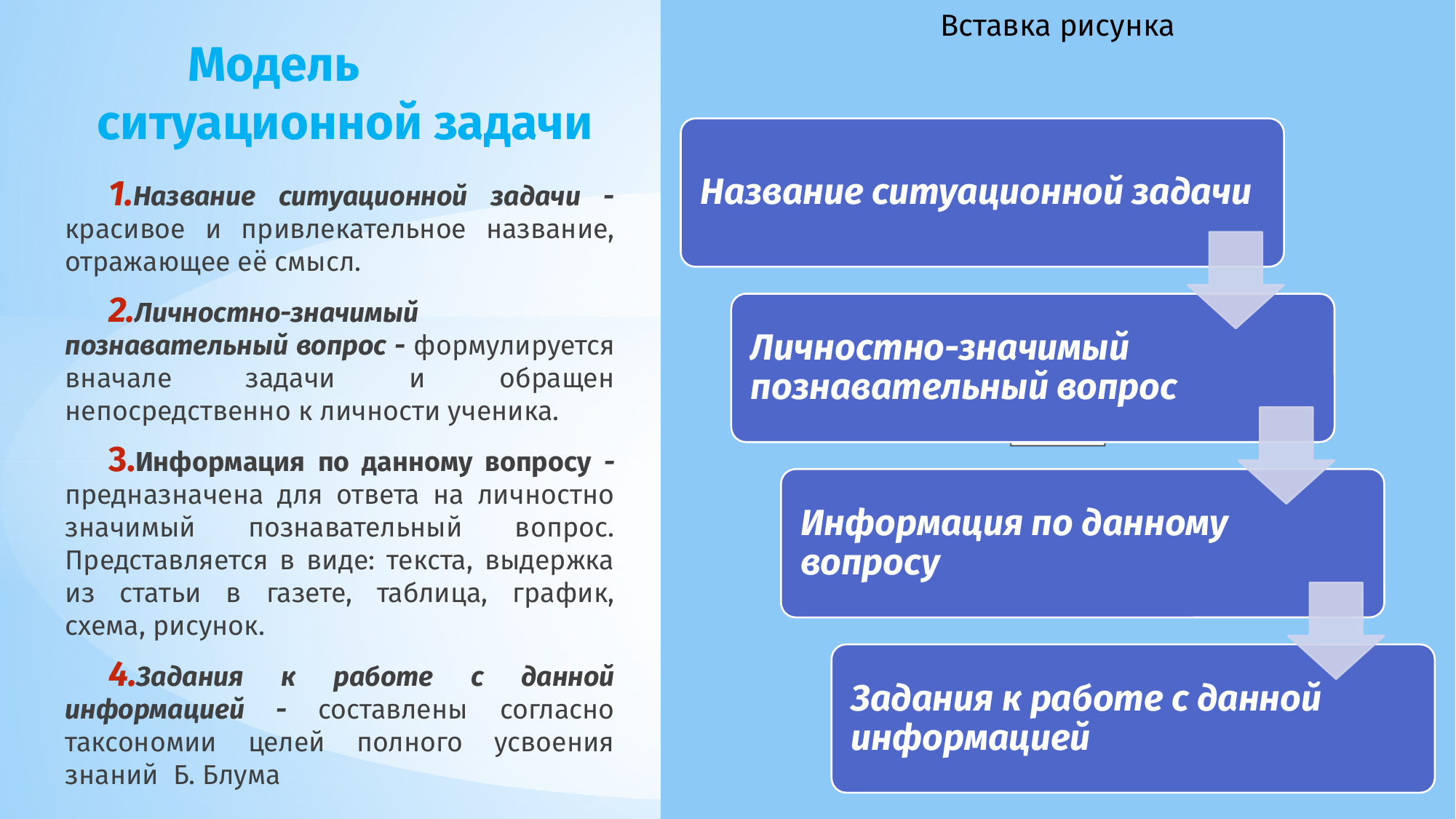

Модель
ситуационной задачи
Название ситуационной задачи
Личностно-значимый познавательный вопрос
Информация по данному вопросу
Задания к работе с данной информацией

Название ситуационной задачи - красивое и привлекательное название, отражающее её смысл.
Личностно-значимый познавательный вопрос - формулируется вначале задачи и обращен непосредственно к личности ученика.
Информация по данному вопросу - предназначена для ответа на личностно значимый познавательный вопрос. Представляется в виде: текста, выдержка из статьи в газете, таблица, график, схема, рисунок.
Задания к работе с данной информацией - составлены согласно таксономии целей полного усвоения знаний  Б. Блума